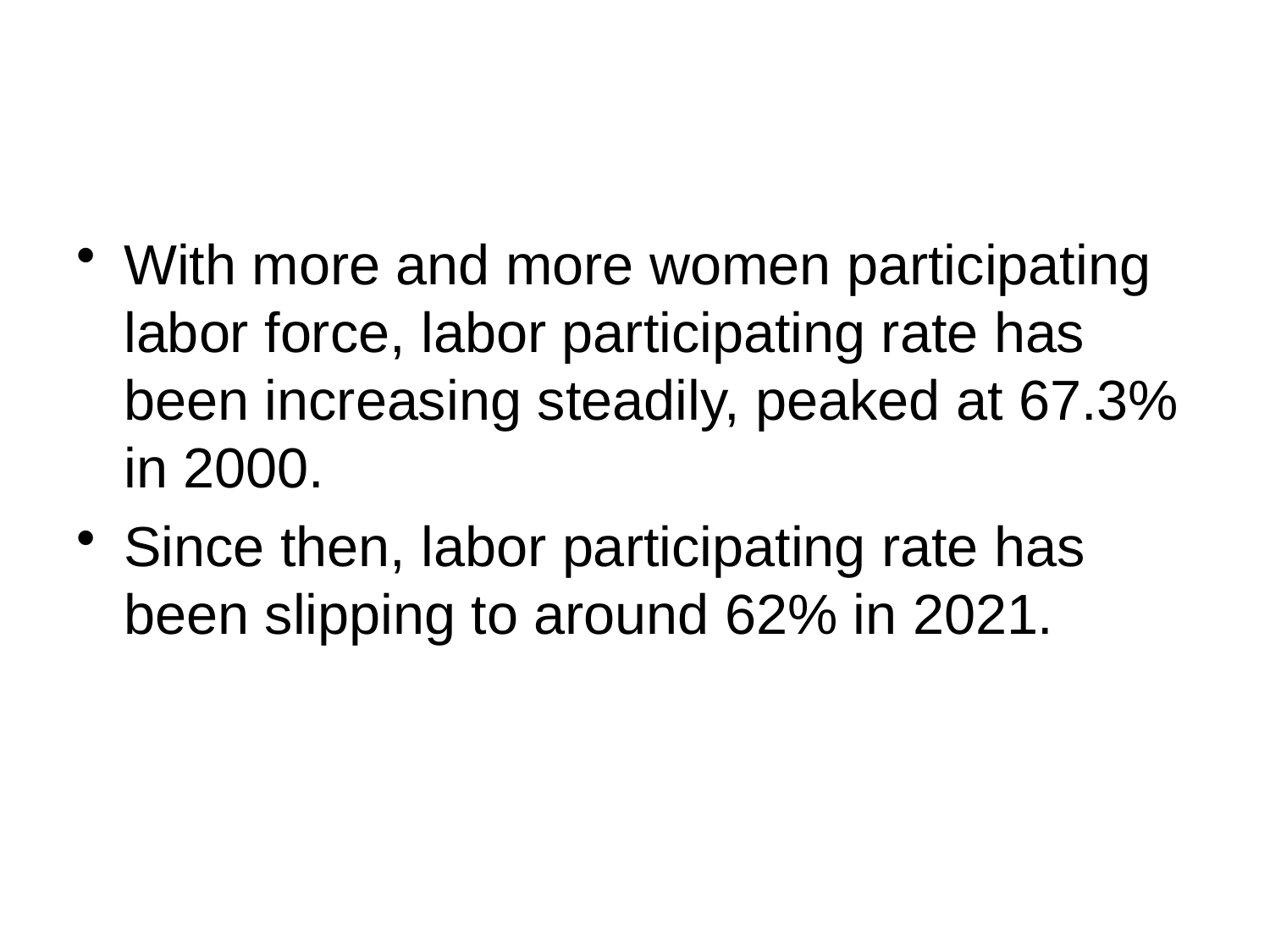

#
With more and more women participating labor force, labor participating rate has been increasing steadily, peaked at 67.3% in 2000.
Since then, labor participating rate has been slipping to around 62% in 2021.